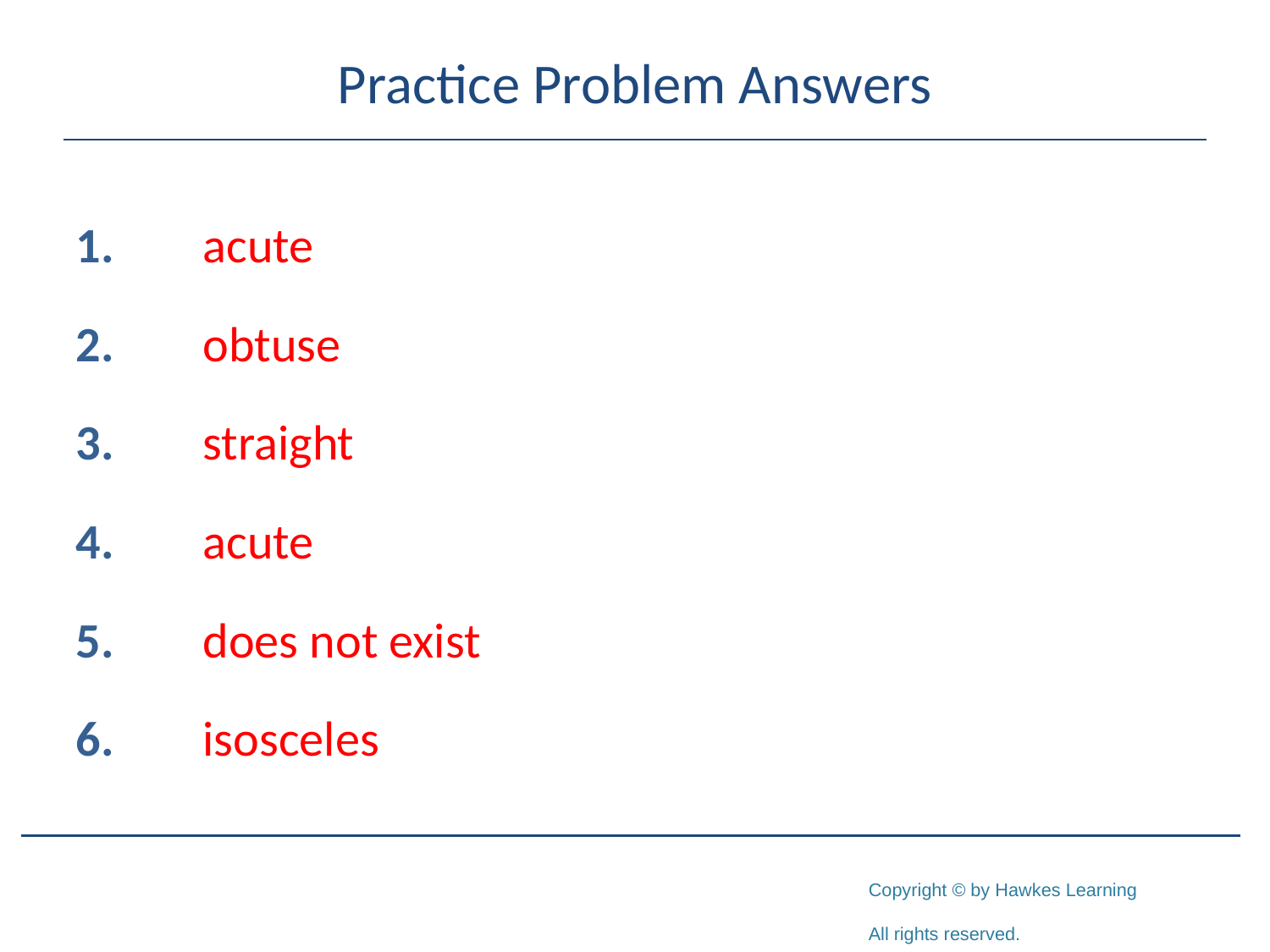

# Practice Problem Answers
1.	acute
2.	obtuse
3.	straight
4.	acute
5.	does not exist
6. 	isosceles